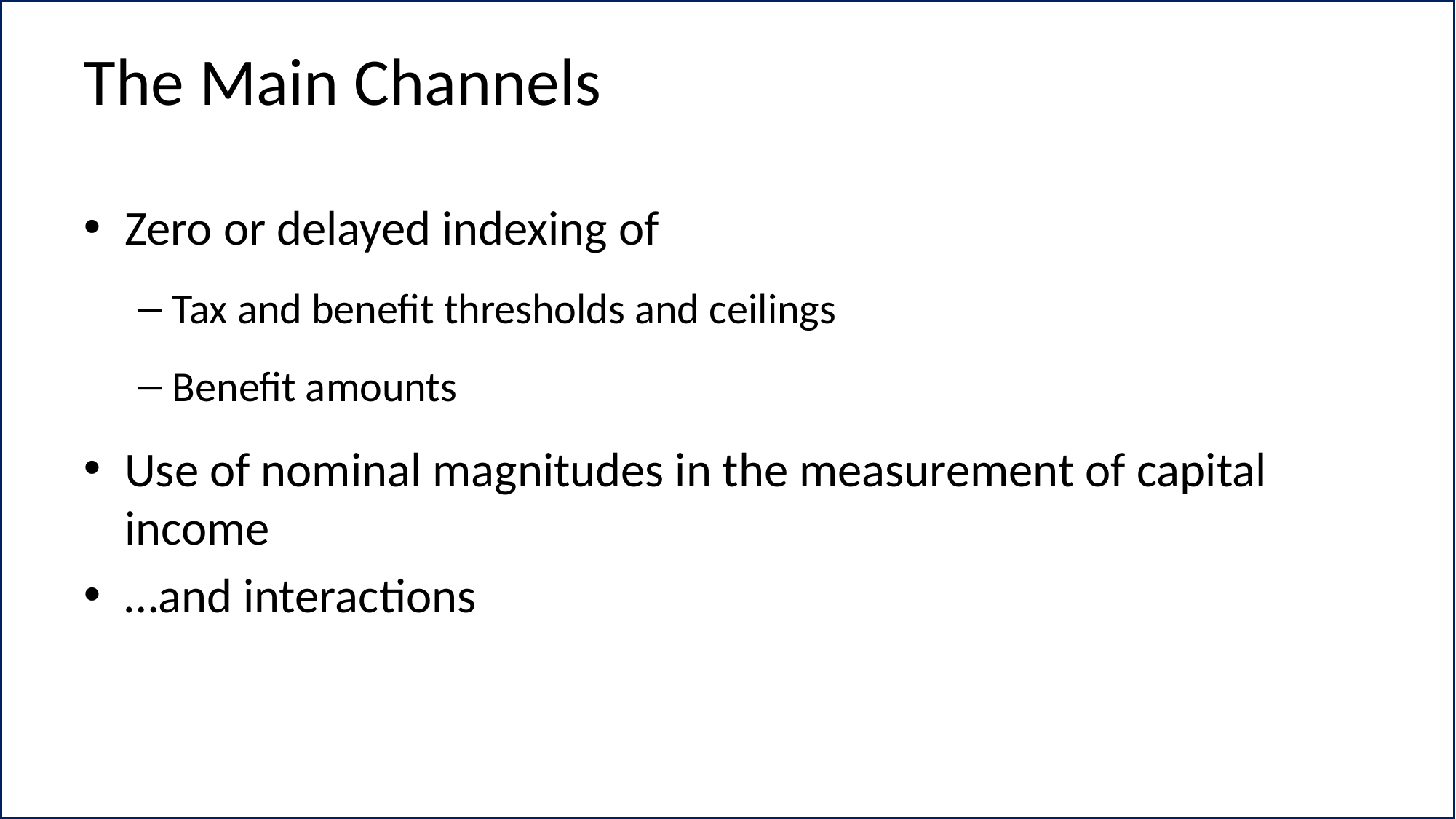

# The Main Channels
Zero or delayed indexing of
Tax and benefit thresholds and ceilings
Benefit amounts
Use of nominal magnitudes in the measurement of capital income
…and interactions